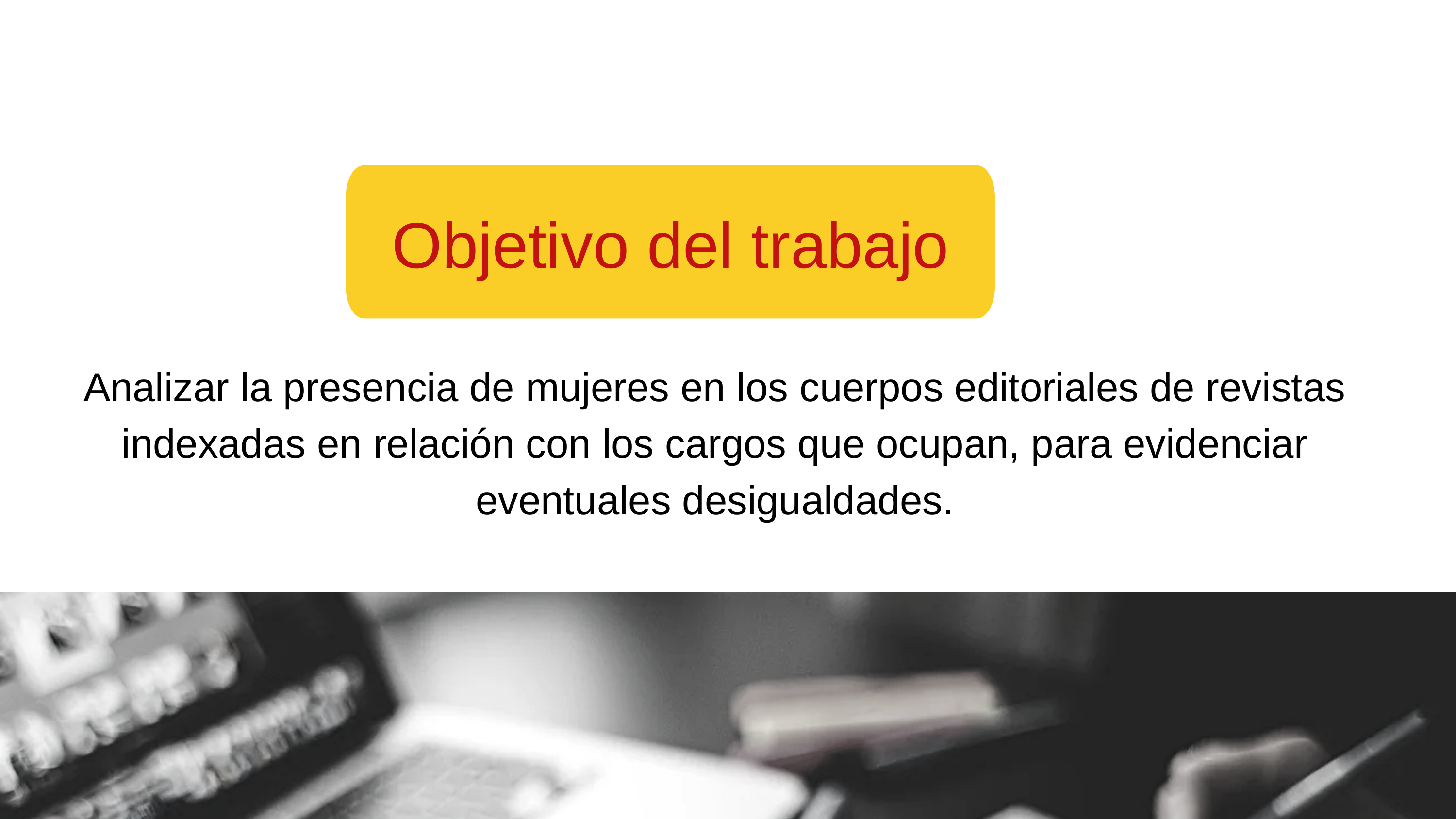

Objetivo del trabajo
Analizar la presencia de mujeres en los cuerpos editoriales de revistas indexadas en relación con los cargos que ocupan, para evidenciar eventuales desigualdades.